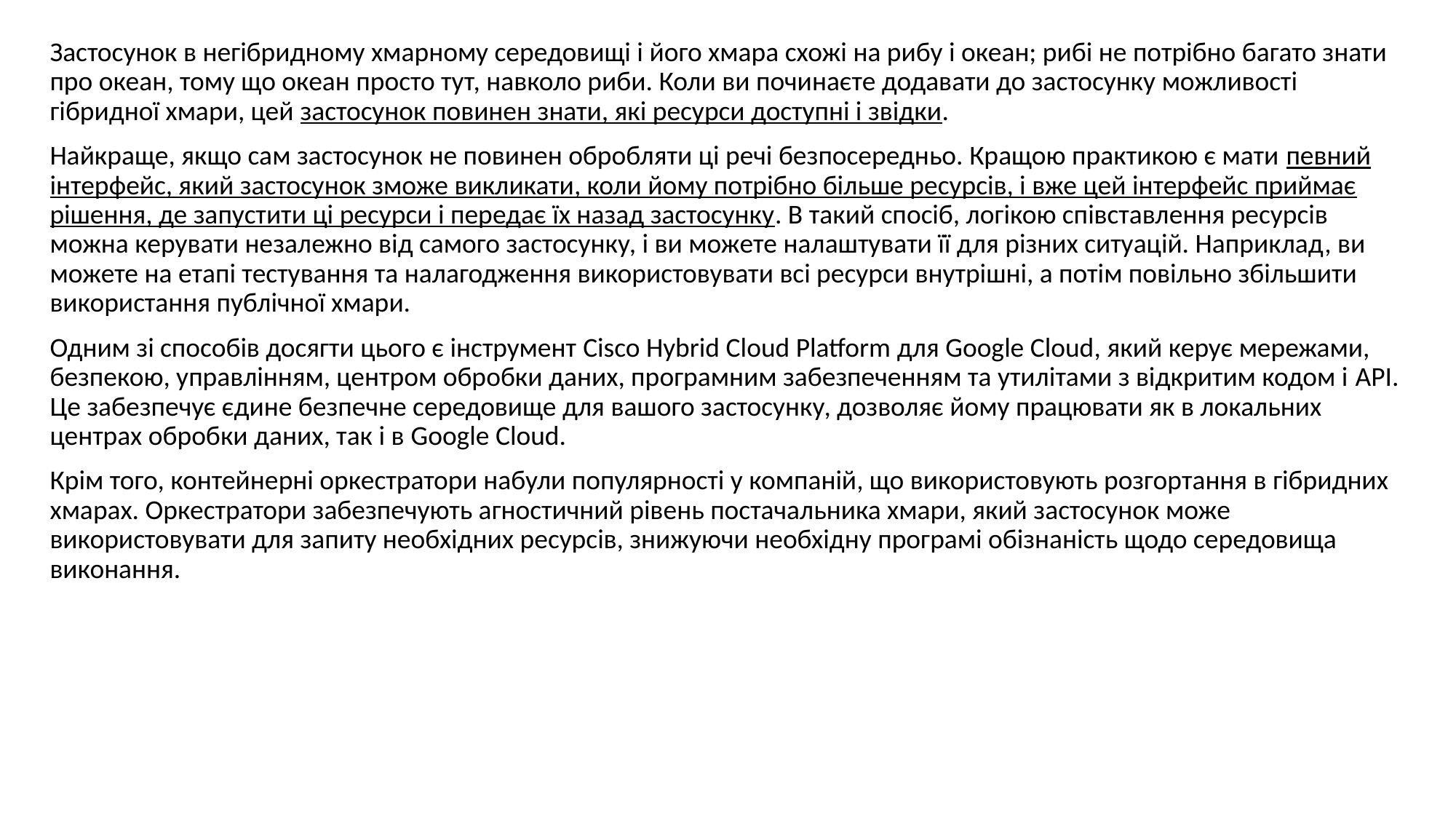

Застосунок в негібридному хмарному середовищі і його хмара схожі на рибу і океан; рибі не потрібно багато знати про океан, тому що океан просто тут, навколо риби. Коли ви починаєте додавати до застосунку можливості гібридної хмари, цей застосунок повинен знати, які ресурси доступні і звідки.
Найкраще, якщо сам застосунок не повинен обробляти ці речі безпосередньо. Кращою практикою є мати певний інтерфейс, який застосунок зможе викликати, коли йому потрібно більше ресурсів, і вже цей інтерфейс приймає рішення, де запустити ці ресурси і передає їх назад застосунку. В такий спосіб, логікою співставлення ресурсів можна керувати незалежно від самого застосунку, і ви можете налаштувати її для різних ситуацій. Наприклад, ви можете на етапі тестування та налагодження використовувати всі ресурси внутрішні, а потім повільно збільшити використання публічної хмари.
Одним зі способів досягти цього є інструмент Cisco Hybrid Cloud Platform для Google Cloud, який керує мережами, безпекою, управлінням, центром обробки даних, програмним забезпеченням та утилітами з відкритим кодом і API. Це забезпечує єдине безпечне середовище для вашого застосунку, дозволяє йому працювати як в локальних центрах обробки даних, так і в Google Cloud.
Крім того, контейнерні оркестратори набули популярності у компаній, що використовують розгортання в гібридних хмарах. Оркестратори забезпечують агностичний рівень постачальника хмари, який застосунок може використовувати для запиту необхідних ресурсів, знижуючи необхідну програмі обізнаність щодо середовища виконання.